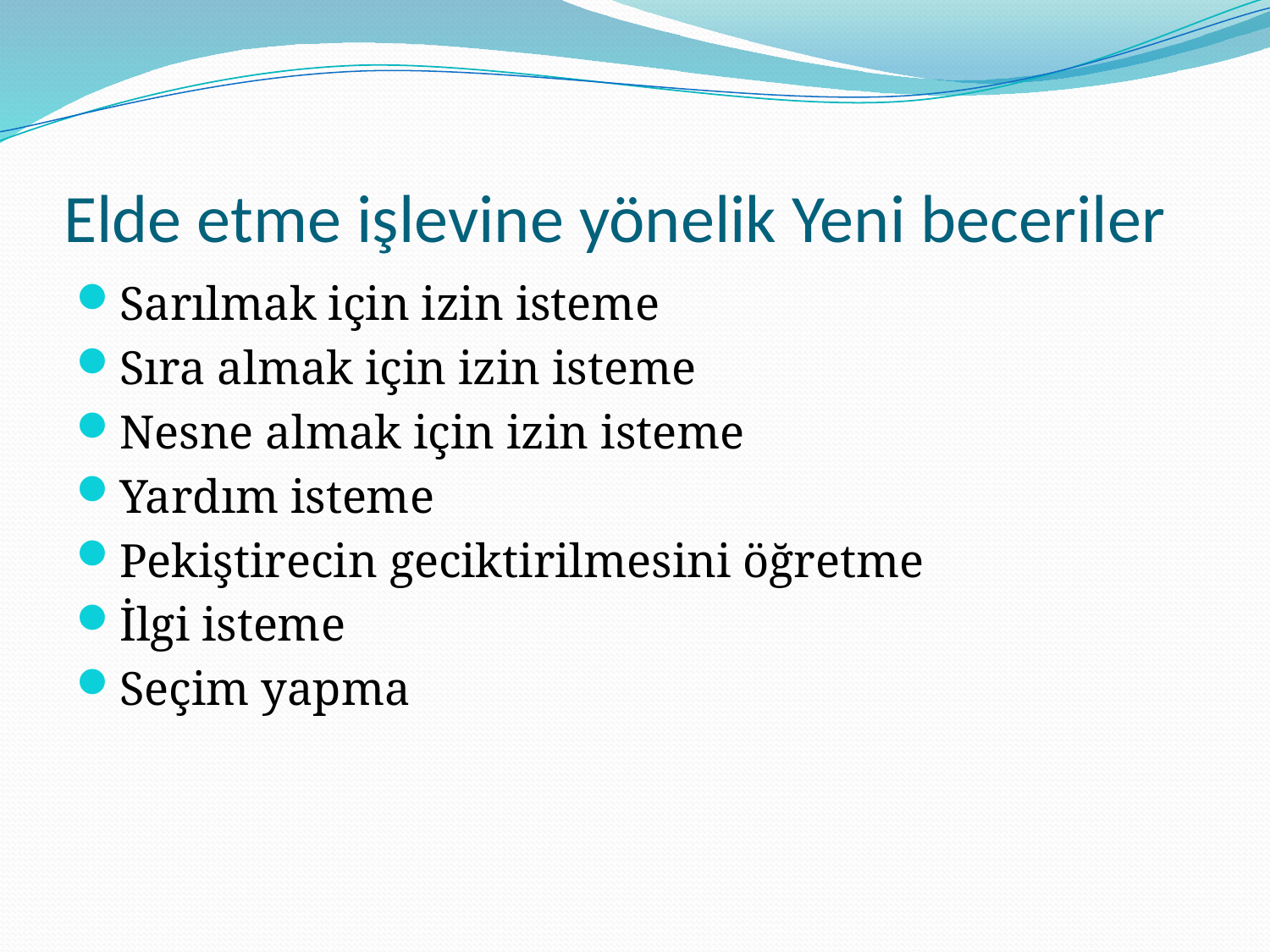

# Elde etme işlevine yönelik Yeni beceriler
Sarılmak için izin isteme
Sıra almak için izin isteme
Nesne almak için izin isteme
Yardım isteme
Pekiştirecin geciktirilmesini öğretme
İlgi isteme
Seçim yapma